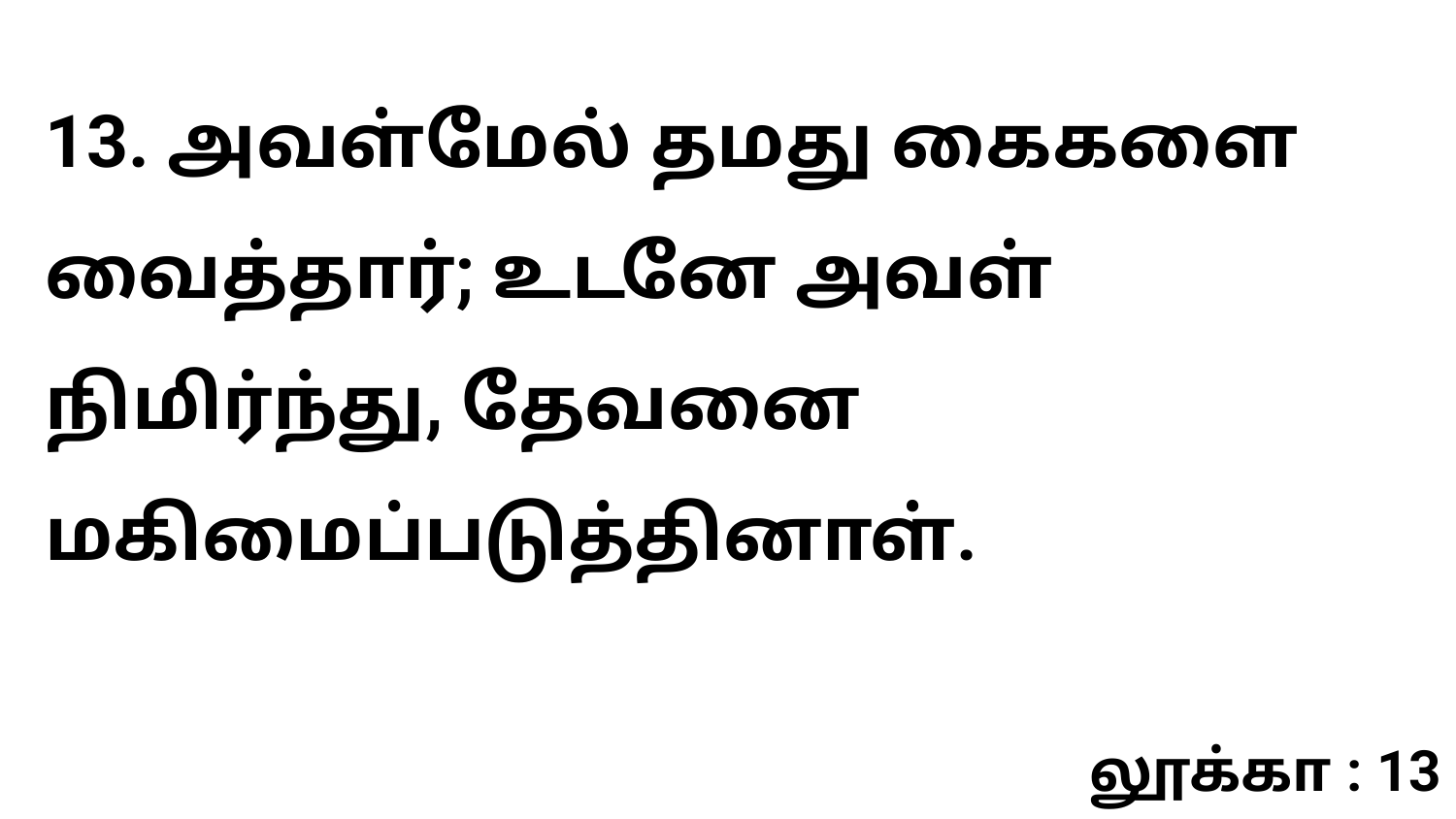

13. அவள்மேல் தமது கைகளை வைத்தார்; உடனே அவள் நிமிர்ந்து, தேவனை மகிமைப்படுத்தினாள்.
லூக்கா : 13